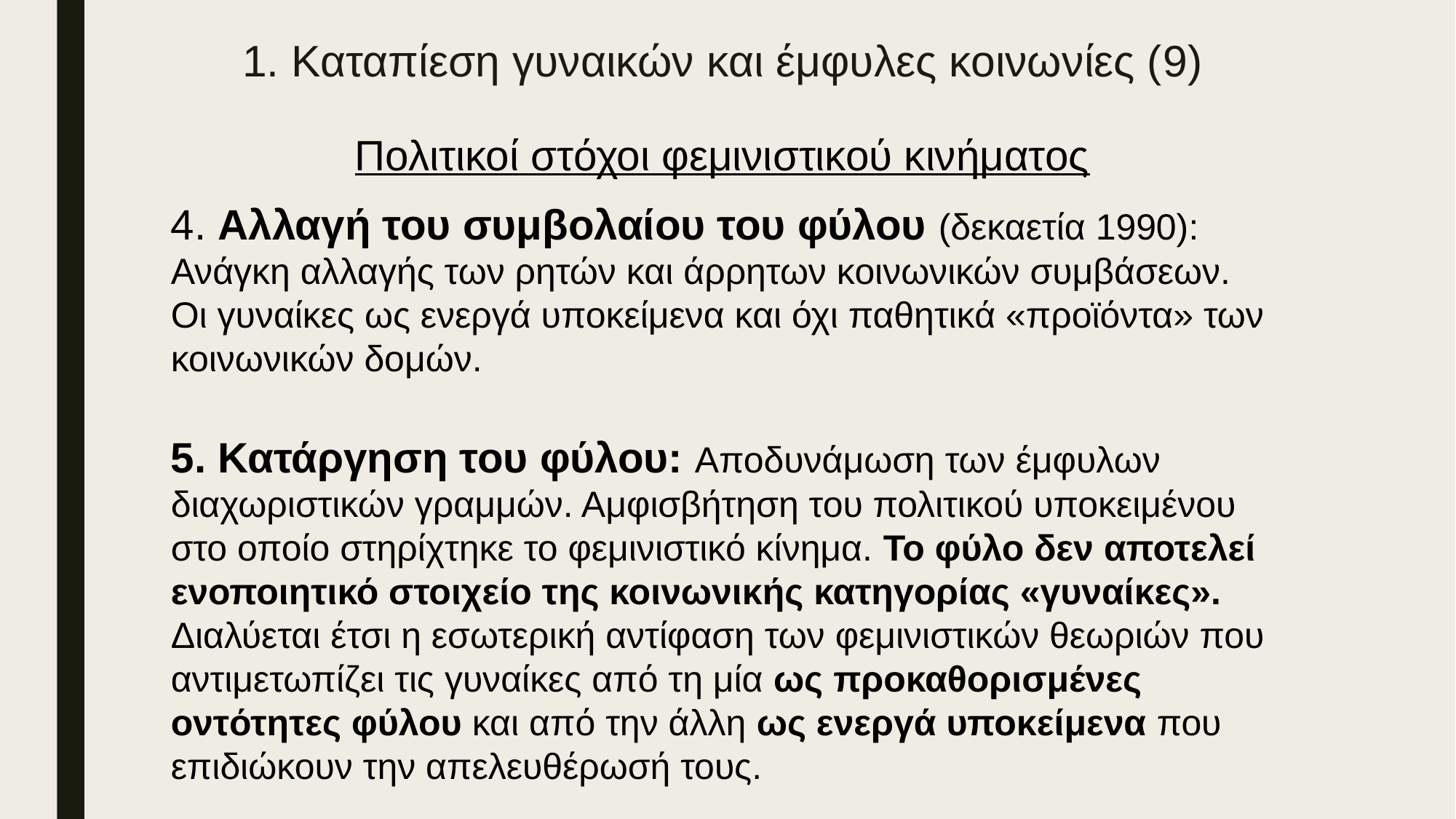

# 1. Καταπίεση γυναικών και έμφυλες κοινωνίες (9)
Πολιτικοί στόχοι φεμινιστικού κινήματος
4. Αλλαγή του συμβολαίου του φύλου (δεκαετία 1990): Ανάγκη αλλαγής των ρητών και άρρητων κοινωνικών συμβάσεων. Οι γυναίκες ως ενεργά υποκείμενα και όχι παθητικά «προϊόντα» των κοινωνικών δομών.

5. Κατάργηση του φύλου: Αποδυνάμωση των έμφυλων διαχωριστικών γραμμών. Αμφισβήτηση του πολιτικού υποκειμένου στο οποίο στηρίχτηκε το φεμινιστικό κίνημα. Το φύλο δεν αποτελεί ενοποιητικό στοιχείο της κοινωνικής κατηγορίας «γυναίκες». Διαλύεται έτσι η εσωτερική αντίφαση των φεμινιστικών θεωριών που αντιμετωπίζει τις γυναίκες από τη μία ως προκαθορισμένες οντότητες φύλου και από την άλλη ως ενεργά υποκείμενα που επιδιώκουν την απελευθέρωσή τους.